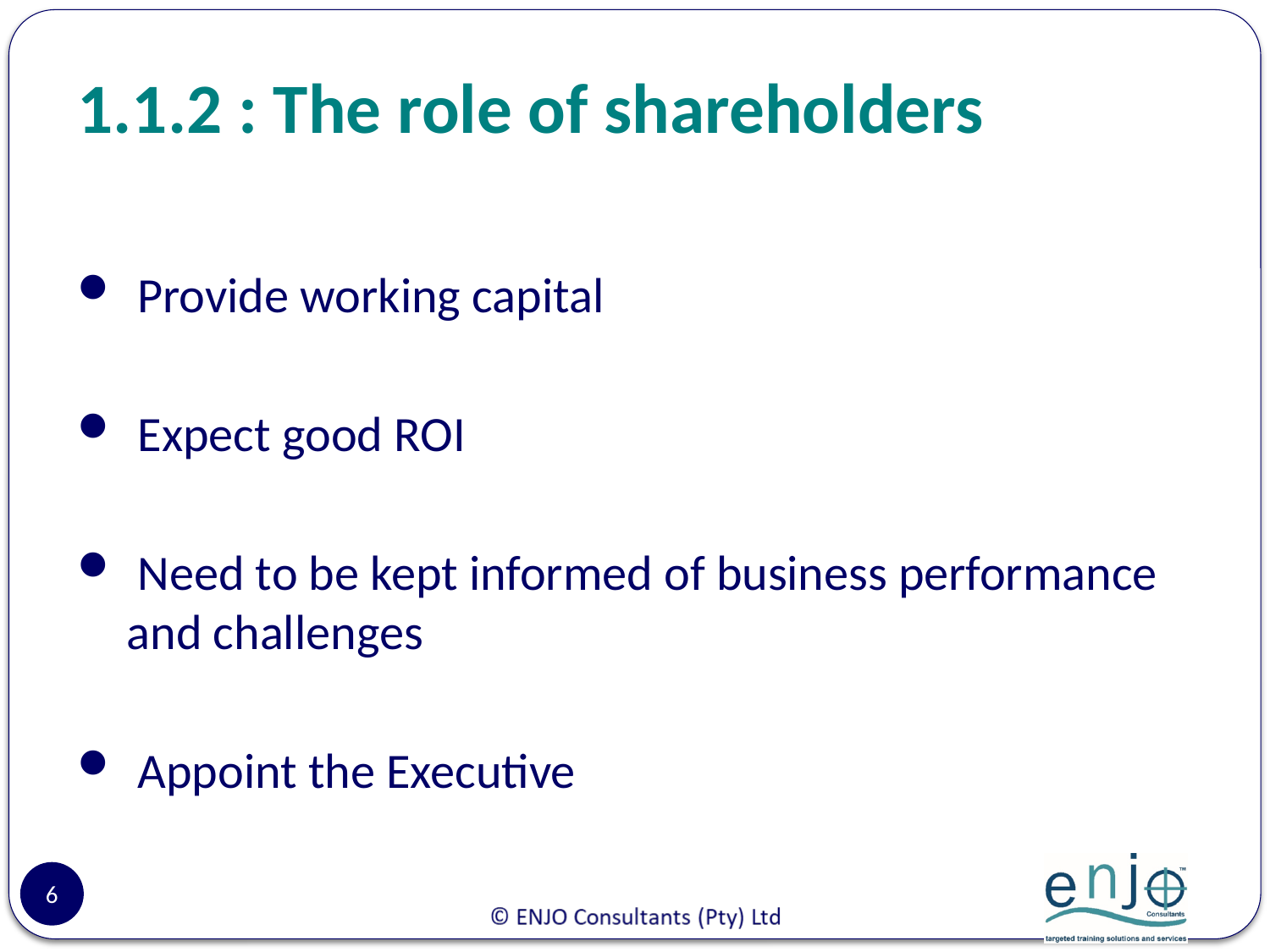

# 1.1.2 : The role of shareholders

 Provide working capital

 Expect good ROI

 Need to be kept informed of business performance and challenges

 Appoint the Executive

6